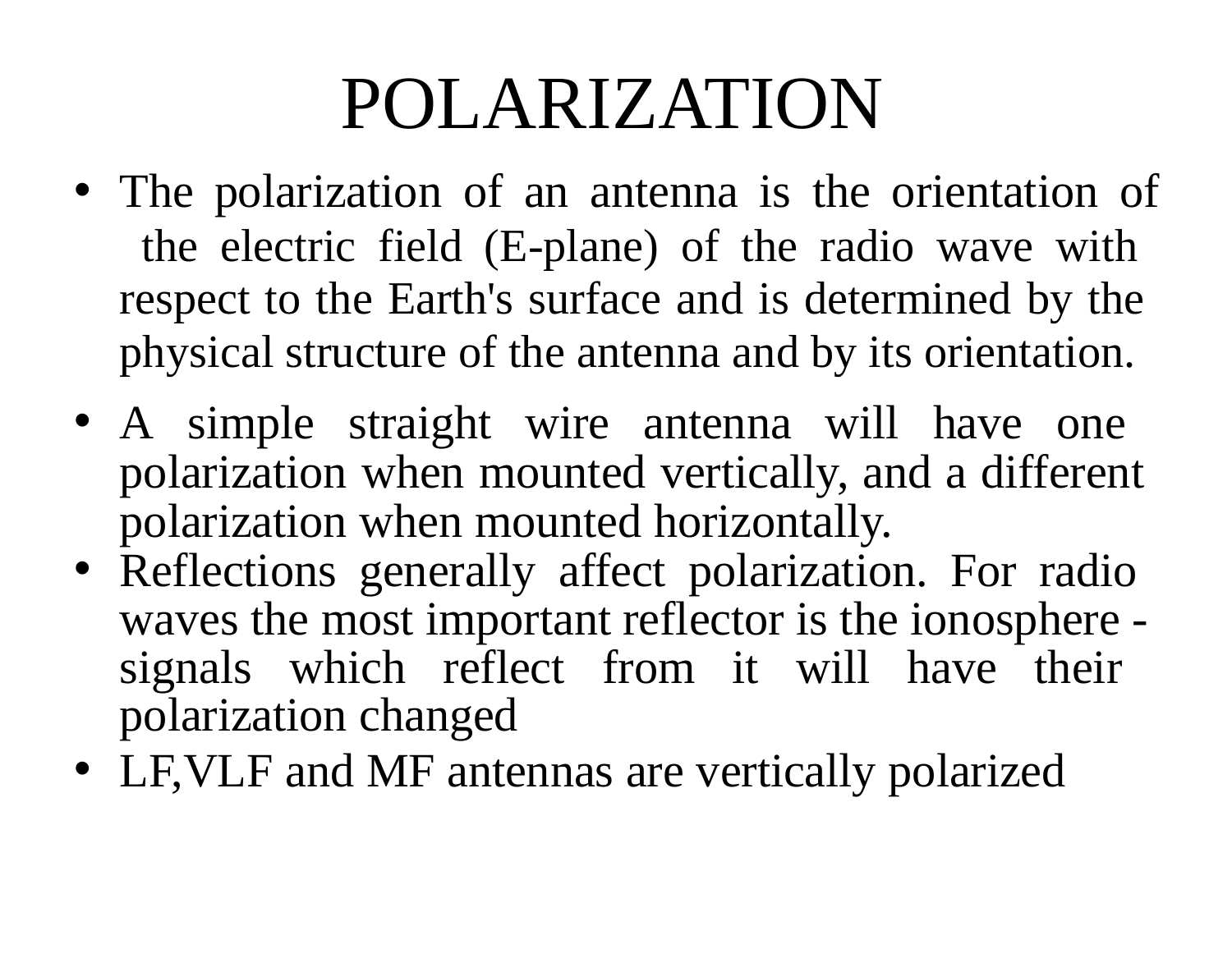

# POLARIZATION
The polarization of an antenna is the orientation of  the electric field (E-plane) of the radio wave with  respect to the Earth's surface and is determined by the  physical structure of the antenna and by its orientation.
A simple straight wire antenna will have one  polarization when mounted vertically, and a different  polarization when mounted horizontally.
Reflections generally affect polarization. For radio  waves the most important reflector is the ionosphere -  signals which reflect from it will have their  polarization changed
LF,VLF and MF antennas are vertically polarized